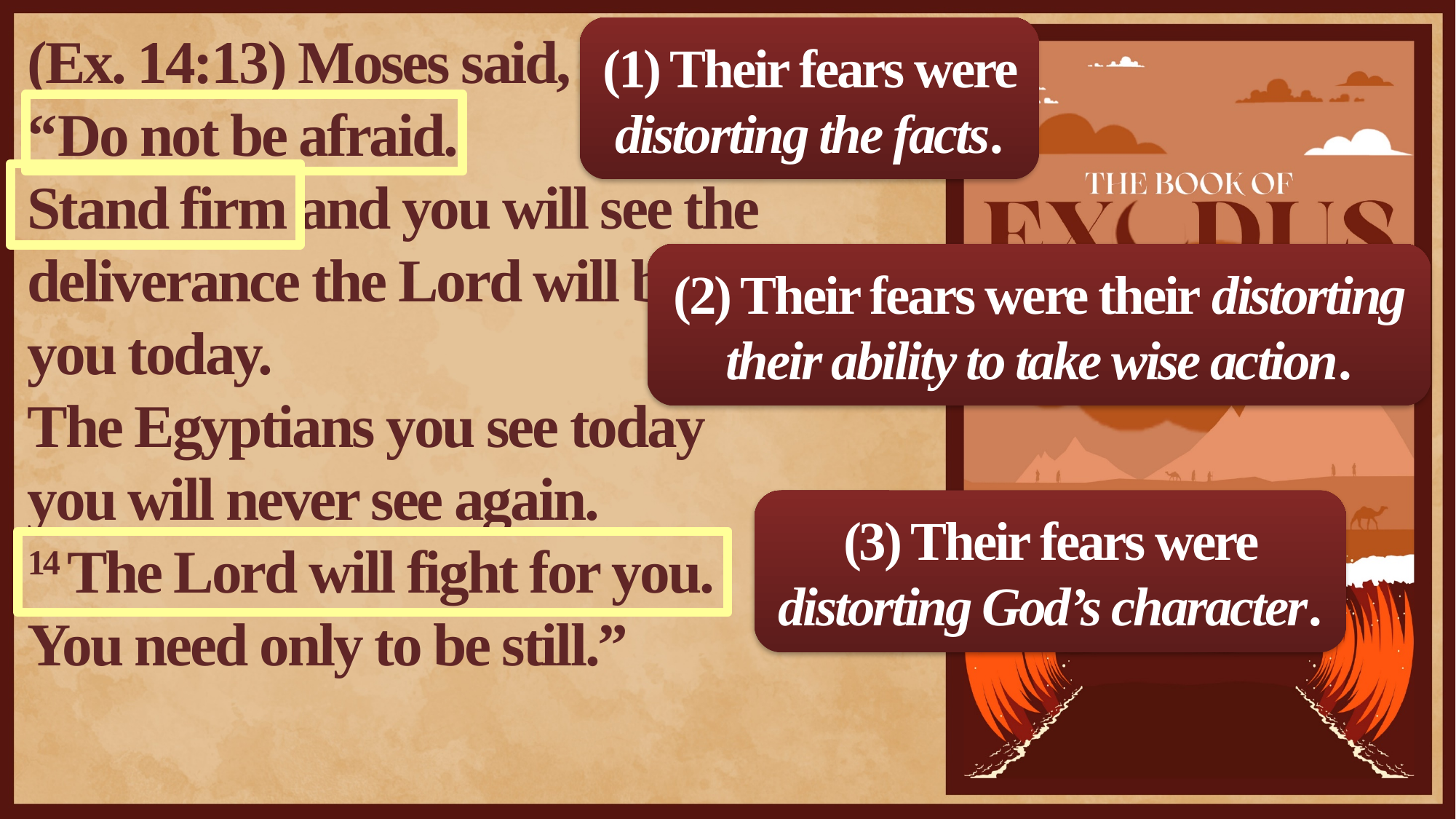

(Ex. 14:13) Moses said,
“Do not be afraid.
Stand firm and you will see the deliverance the Lord will bring you today.
The Egyptians you see today you will never see again.
14 The Lord will fight for you.
You need only to be still.”
(1) Their fears were distorting the facts.

(2) Their fears were their distorting their ability to take wise action.
(3) Their fears were distorting God’s character.